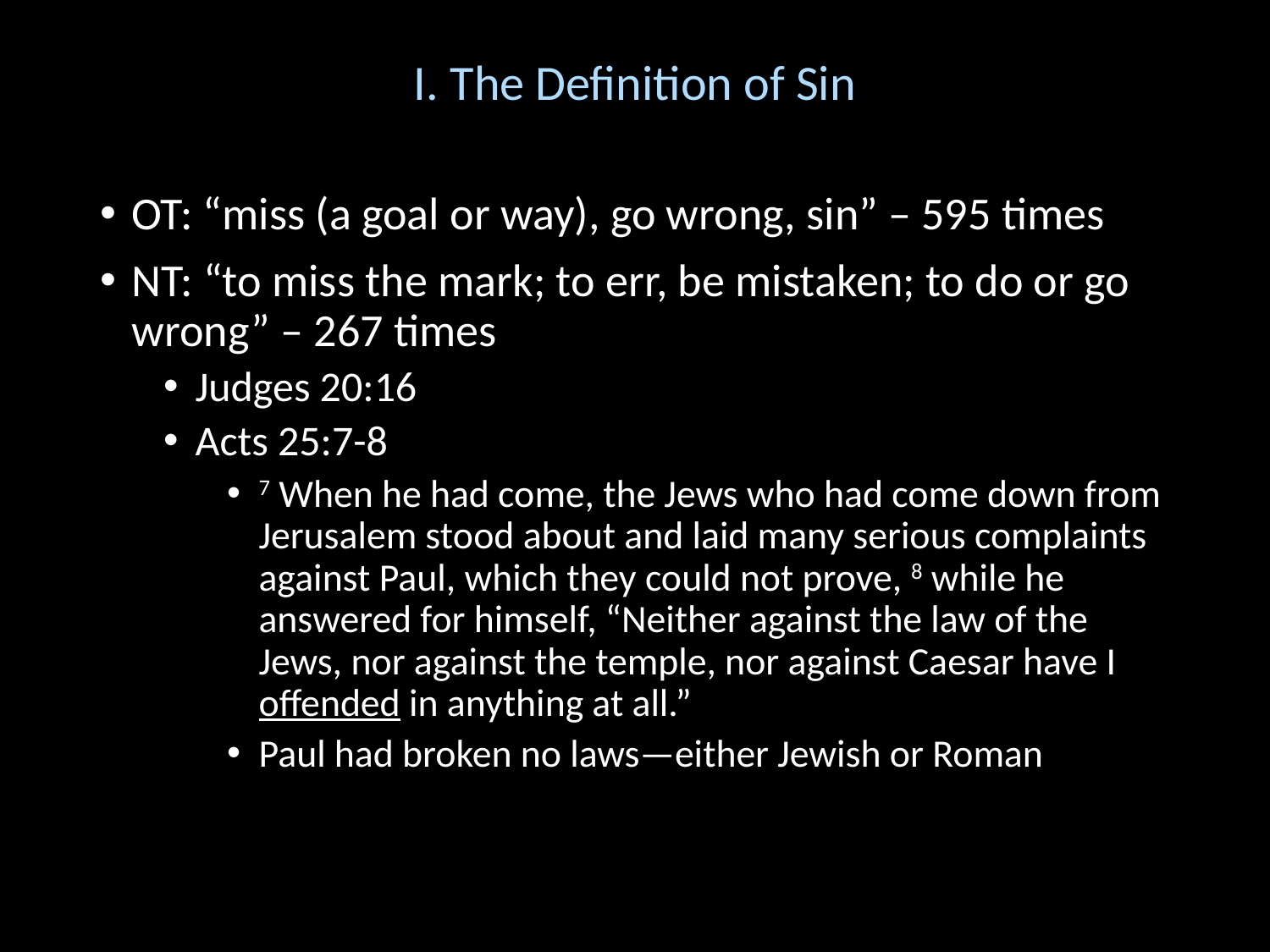

# I. The Definition of Sin
OT: “miss (a goal or way), go wrong, sin” – 595 times
NT: “to miss the mark; to err, be mistaken; to do or go wrong” – 267 times
Judges 20:16
Acts 25:7-8
7 When he had come, the Jews who had come down from Jerusalem stood about and laid many serious complaints against Paul, which they could not prove, 8 while he answered for himself, “Neither against the law of the Jews, nor against the temple, nor against Caesar have I offended in anything at all.”
Paul had broken no laws—either Jewish or Roman